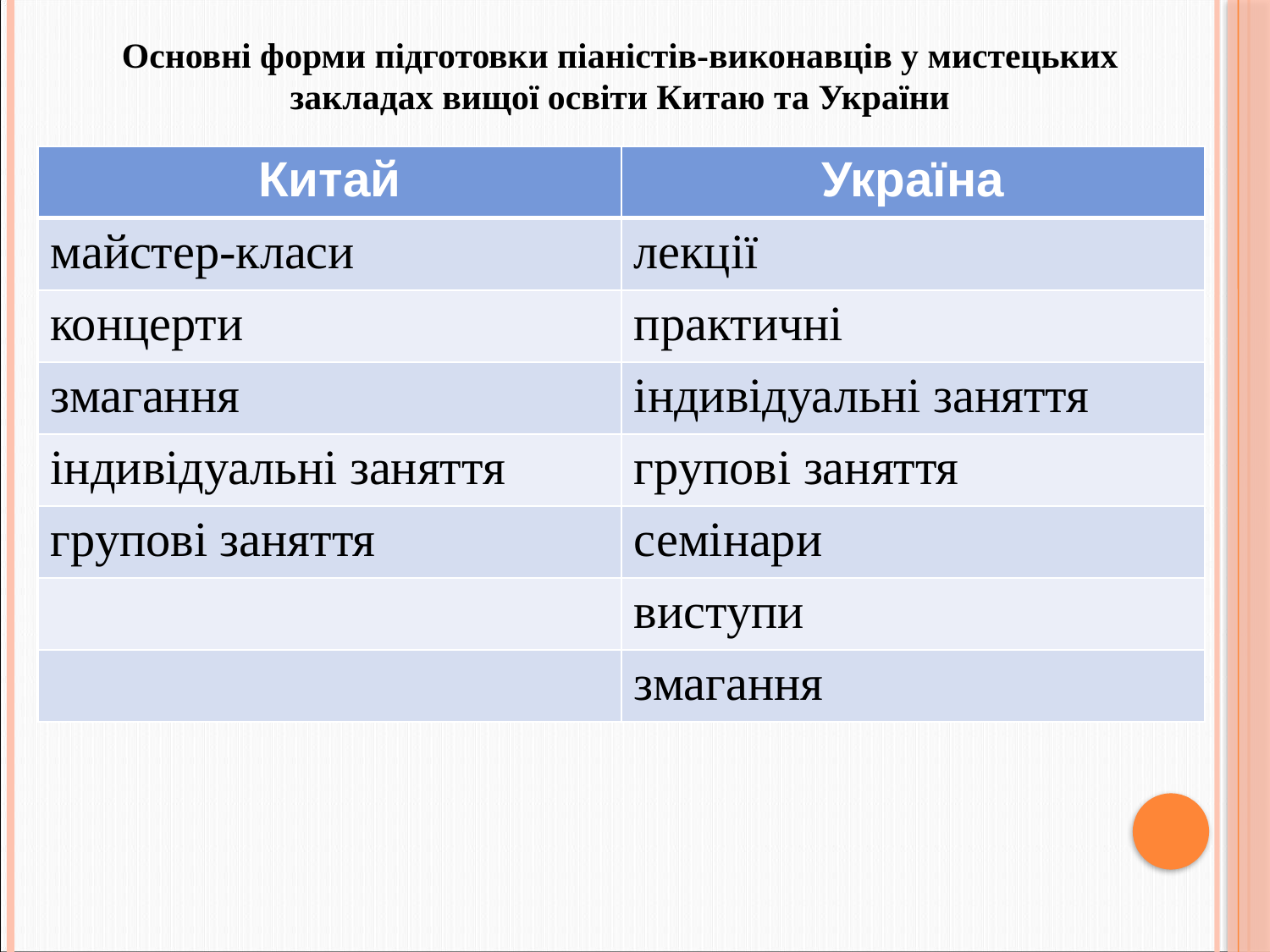

Основні форми підготовки піаністів-виконавців у мистецьких закладах вищої освіти Китаю та України
| Китай | Україна |
| --- | --- |
| майстер-класи | лекції |
| концерти | практичні |
| змагання | індивідуальні заняття |
| індивідуальні заняття | групові заняття |
| групові заняття | семінари |
|  | виступи |
|  | змагання |